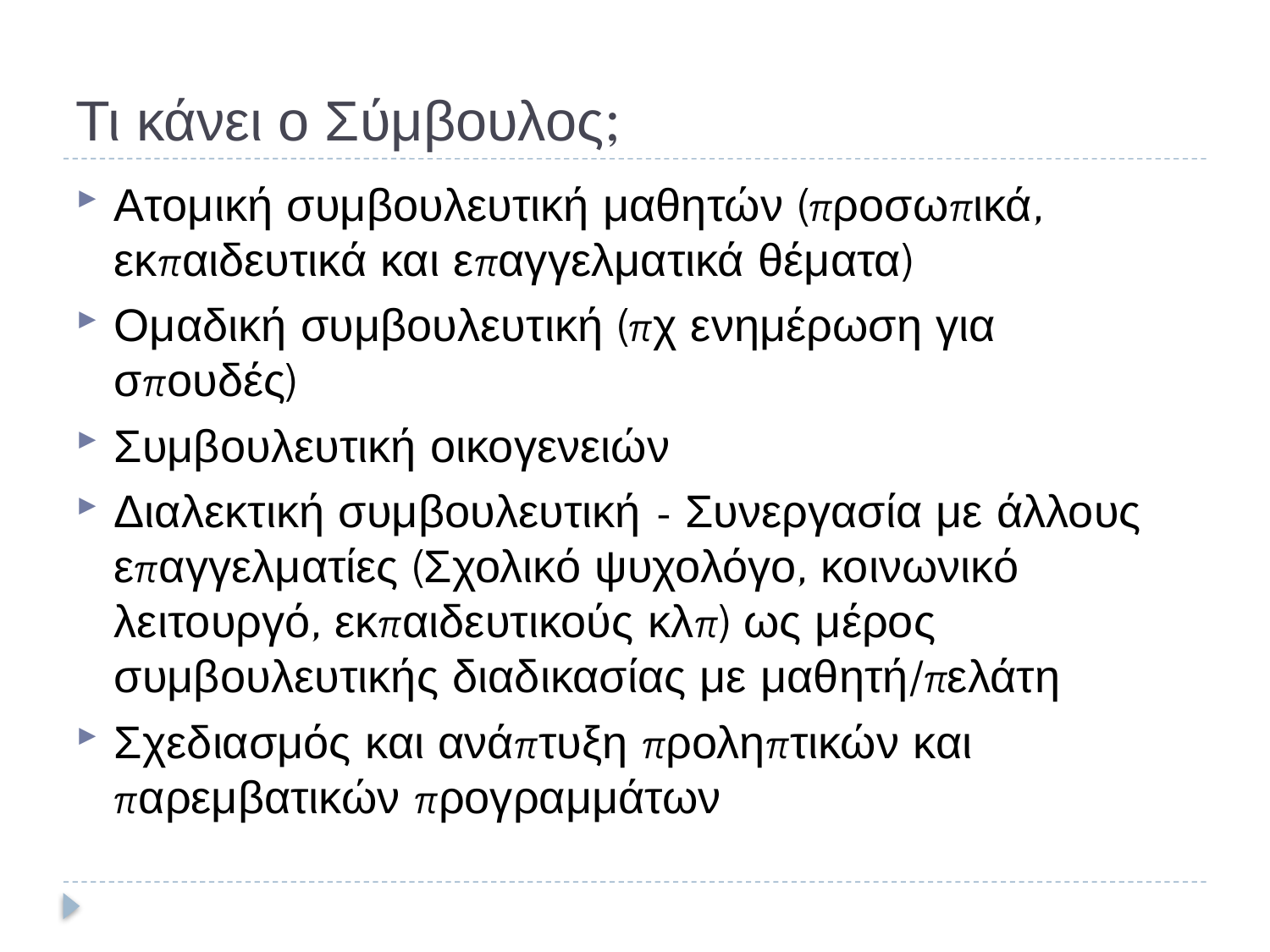

# Τι κάνει ο Σύμβουλος;
Ατομική συμβουλευτική μαθητών (προσωπικά, εκπαιδευτικά και επαγγελματικά θέματα)
Ομαδική συμβουλευτική (πχ ενημέρωση για σπουδές)
Συμβουλευτική οικογενειών
Διαλεκτική συμβουλευτική - Συνεργασία με άλλους επαγγελματίες (Σχολικό ψυχολόγο, κοινωνικό λειτουργό, εκπαιδευτικούς κλπ) ως μέρος συμβουλευτικής διαδικασίας με μαθητή/πελάτη
Σχεδιασμός και ανάπτυξη προληπτικών και παρεμβατικών προγραμμάτων